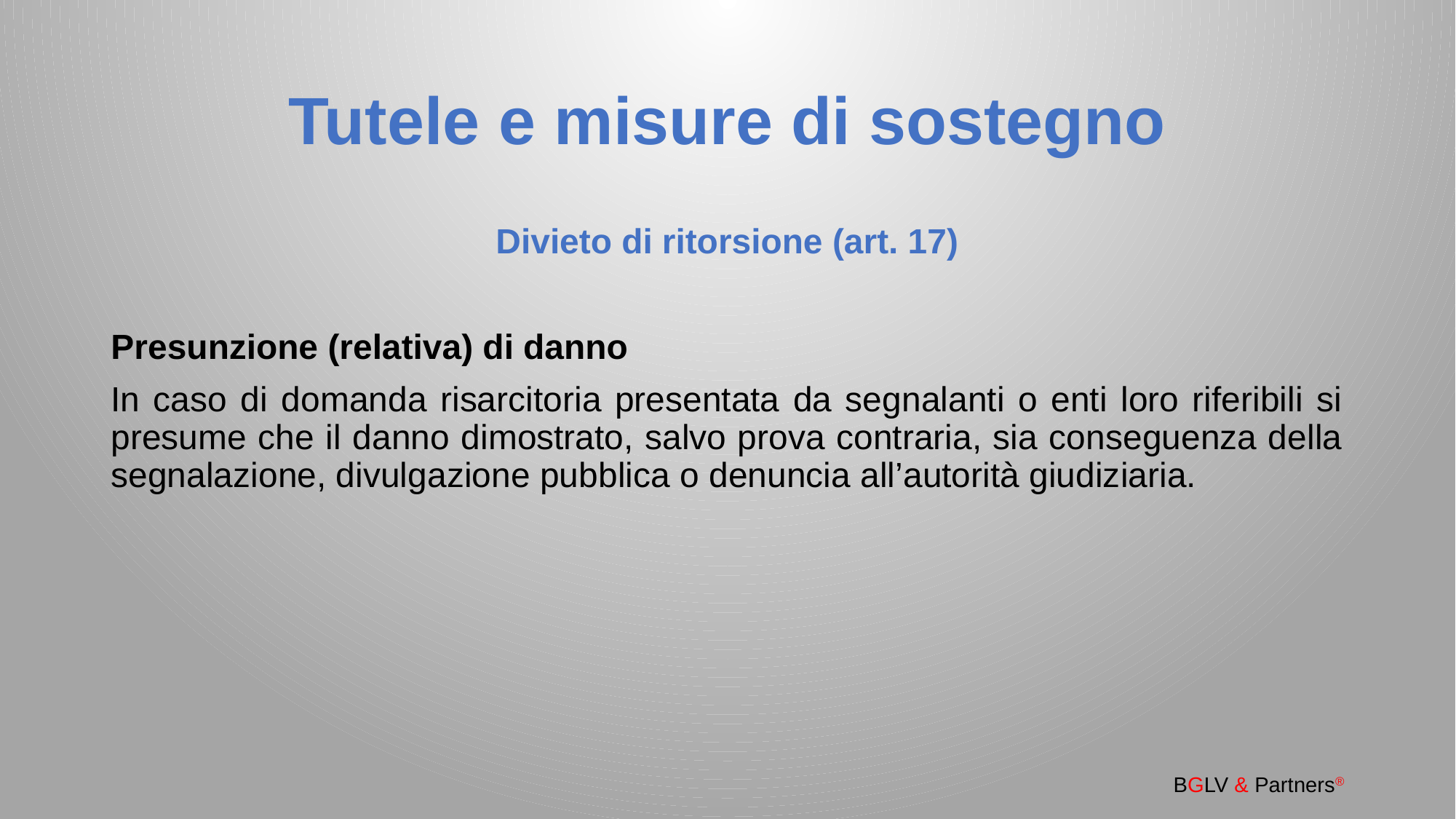

# Tutele e misure di sostegno
Divieto di ritorsione (art. 17)

Presunzione (relativa) di danno
In caso di domanda risarcitoria presentata da segnalanti o enti loro riferibili si presume che il danno dimostrato, salvo prova contraria, sia conseguenza della segnalazione, divulgazione pubblica o denuncia all’autorità giudiziaria.

BGLV & Partners®